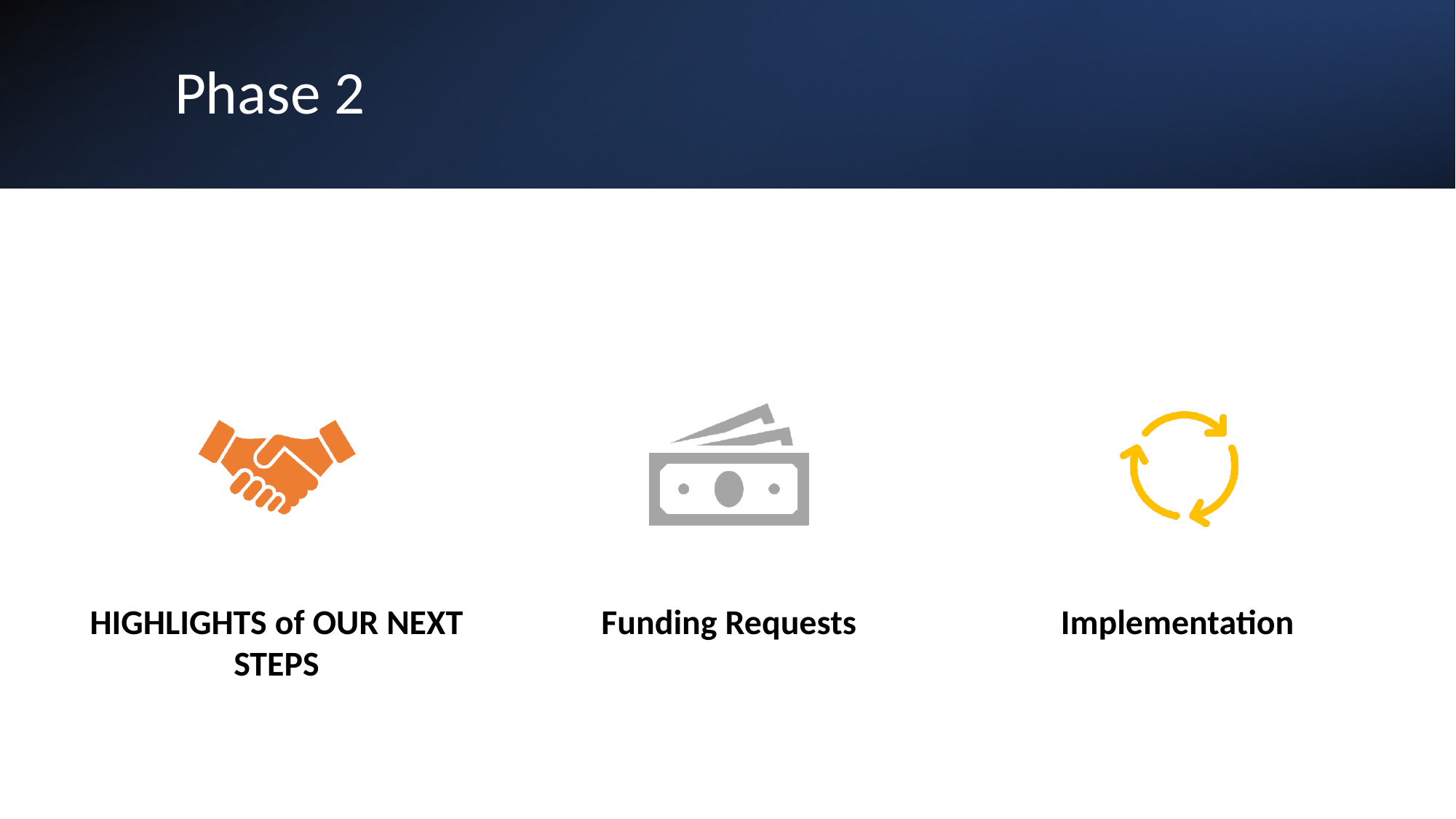

# Phase 2

HIGHLIGHTS of OUR NEXT STEPS
Funding Requests
Implementation